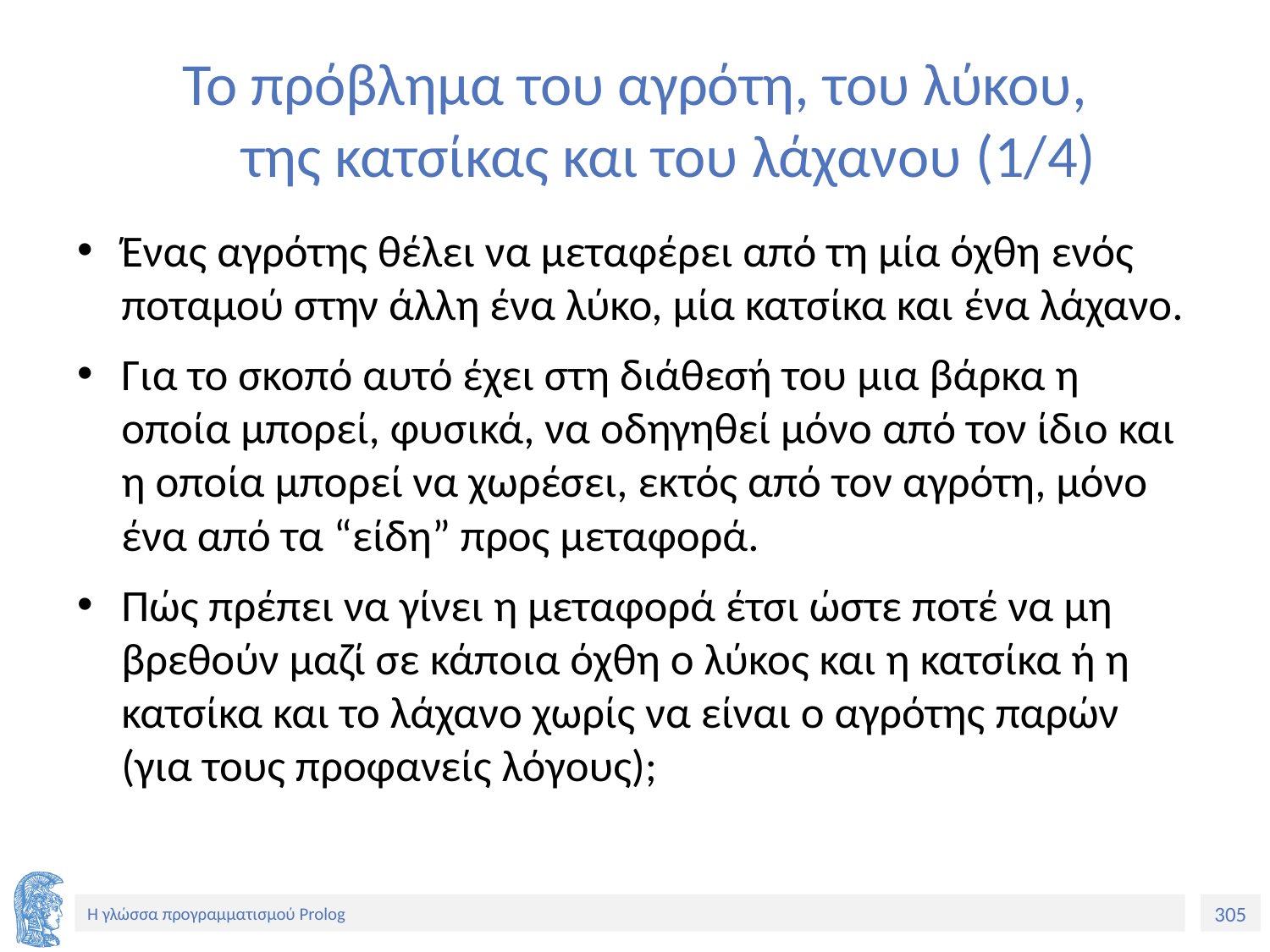

# Το πρόβλημα του αγρότη, του λύκου, της κατσίκας και του λάχανου (1/4)
Ένας αγρότης θέλει να μεταφέρει από τη μία όχθη ενός ποταμού στην άλλη ένα λύκο, μία κατσίκα και ένα λάχανο.
Για το σκοπό αυτό έχει στη διάθεσή του μια βάρκα η οποία μπορεί, φυσικά, να οδηγηθεί μόνο από τον ίδιο και η οποία μπορεί να χωρέσει, εκτός από τον αγρότη, μόνο ένα από τα “είδη” προς μεταφορά.
Πώς πρέπει να γίνει η μεταφορά έτσι ώστε ποτέ να μη βρεθούν μαζί σε κάποια όχθη ο λύκος και η κατσίκα ή η κατσίκα και το λάχανο χωρίς να είναι ο αγρότης παρών (για τους προφανείς λόγους);